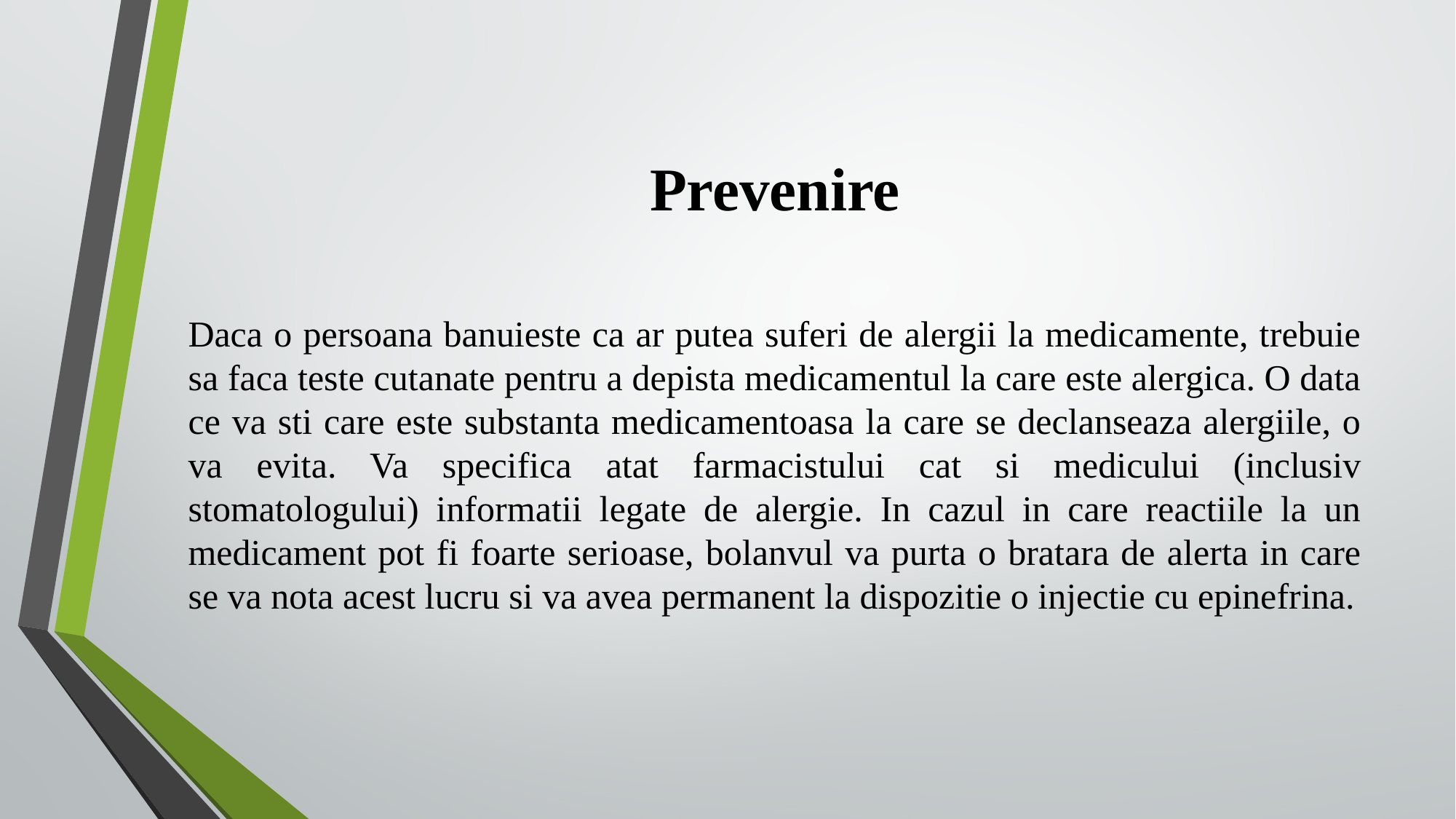

# Prevenire
Daca o persoana banuieste ca ar putea suferi de alergii la medicamente, trebuie sa faca teste cutanate pentru a depista medicamentul la care este alergica. O data ce va sti care este substanta medicamentoasa la care se declanseaza alergiile, o va evita. Va specifica atat farmacistului cat si medicului (inclusiv stomatologului) informatii legate de alergie. In cazul in care reactiile la un medicament pot fi foarte serioase, bolanvul va purta o bratara de alerta in care se va nota acest lucru si va avea permanent la dispozitie o injectie cu epinefrina.